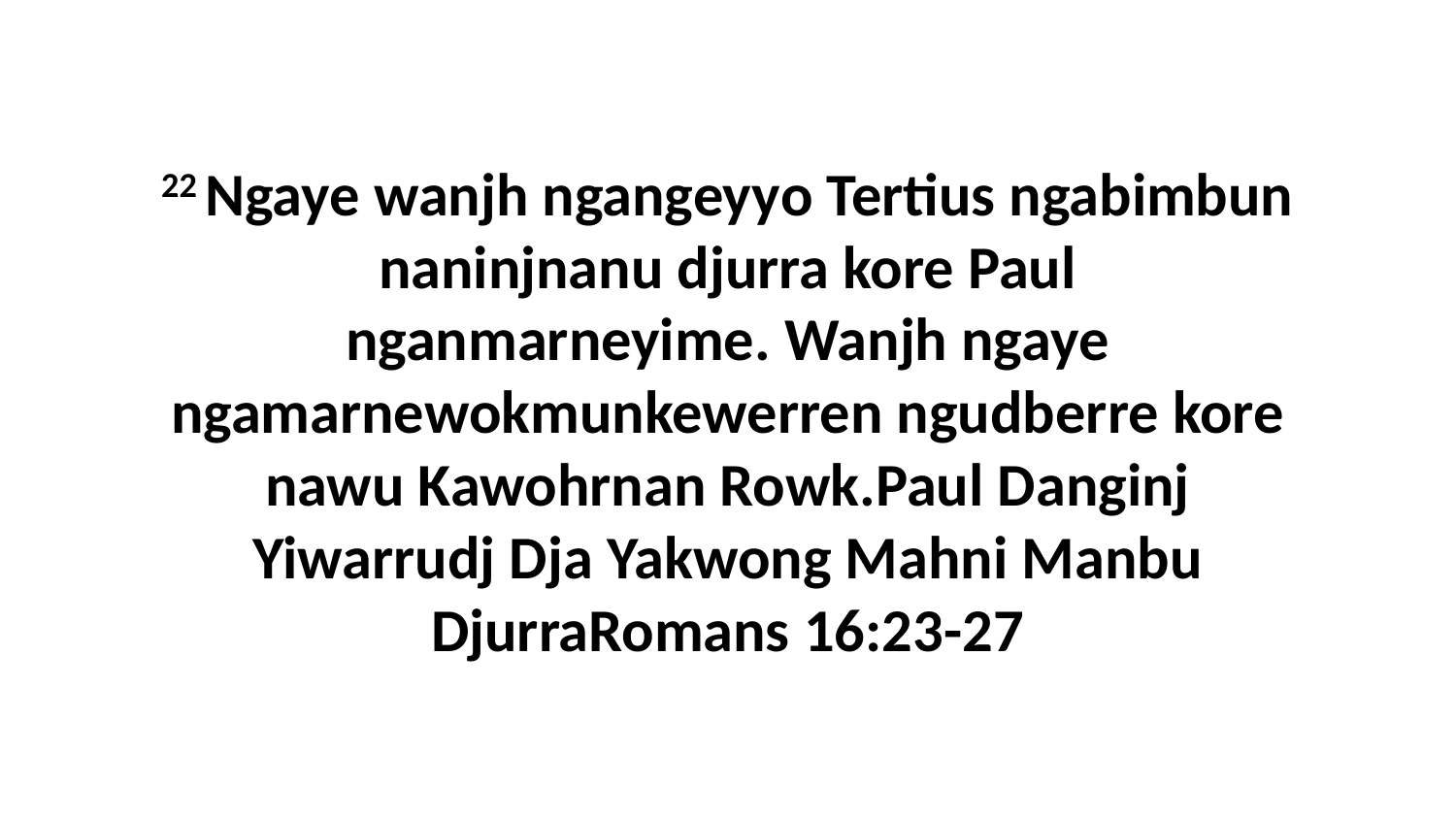

22 Ngaye wanjh ngangeyyo Tertius ngabimbun naninjnanu djurra kore Paul nganmarneyime. Wanjh ngaye ngamarnewokmunkewerren ngudberre kore nawu Kawohrnan Rowk.Paul Danginj Yiwarrudj Dja Yakwong Mahni Manbu DjurraRomans 16:23-27